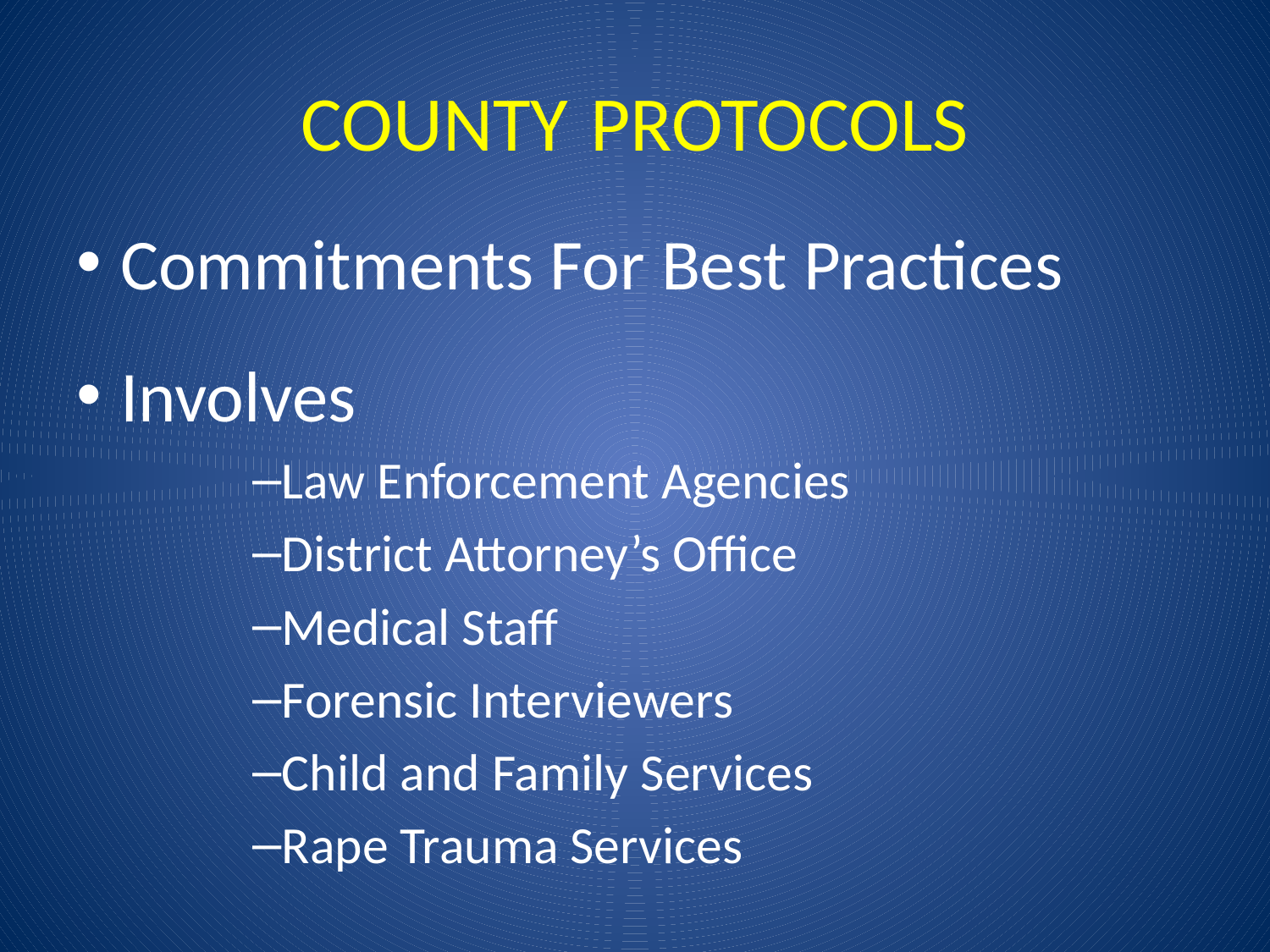

# COUNTY PROTOCOLS
Commitments For Best Practices

Involves
Law Enforcement Agencies
District Attorney’s Office
Medical Staff
Forensic Interviewers
Child and Family Services
Rape Trauma Services